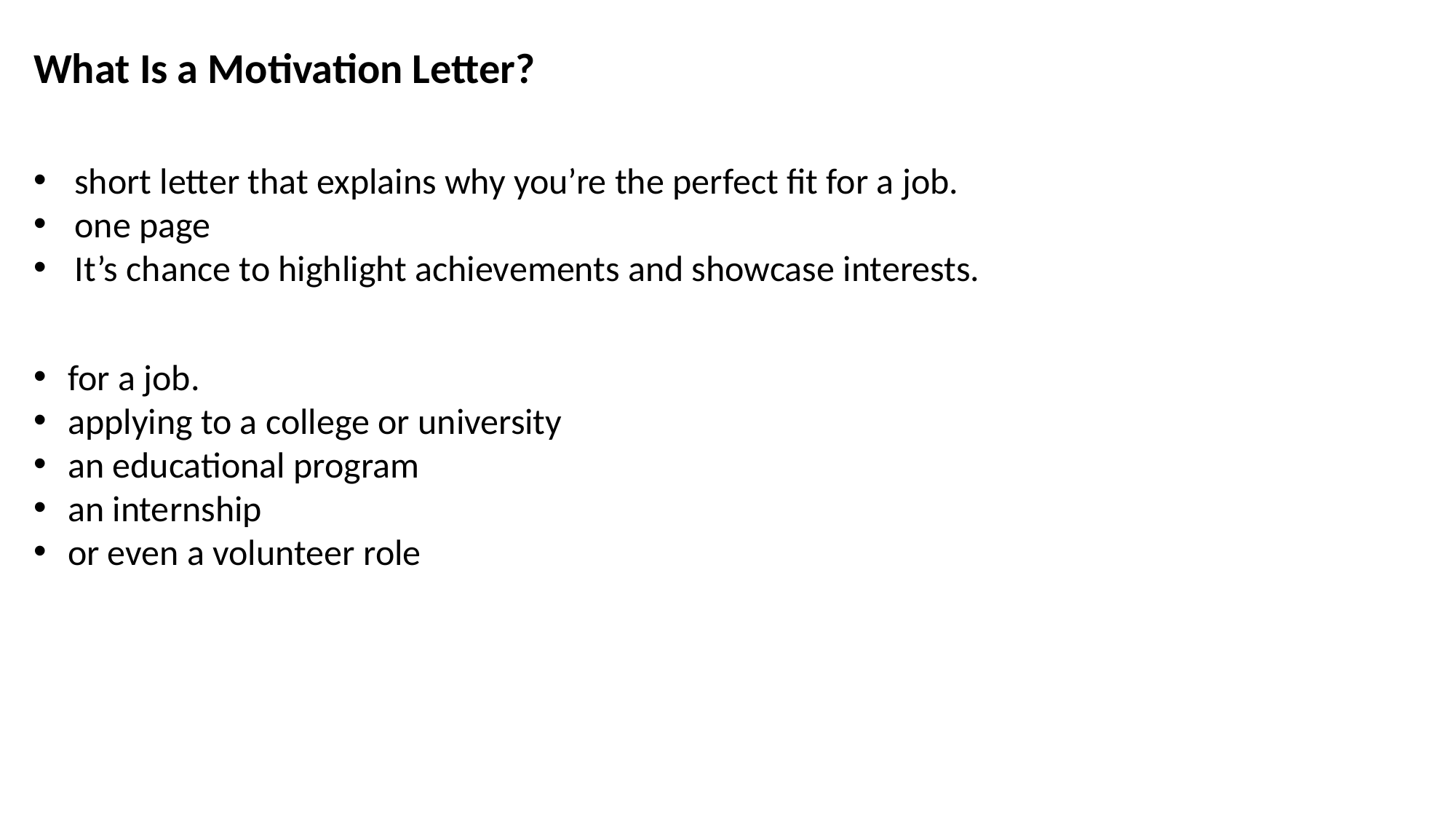

What Is a Motivation Letter?

short letter that explains why you’re the perfect fit for a job.
one page
It’s chance to highlight achievements and showcase interests.

for a job.
applying to a college or university
an educational program
an internship
or even a volunteer role